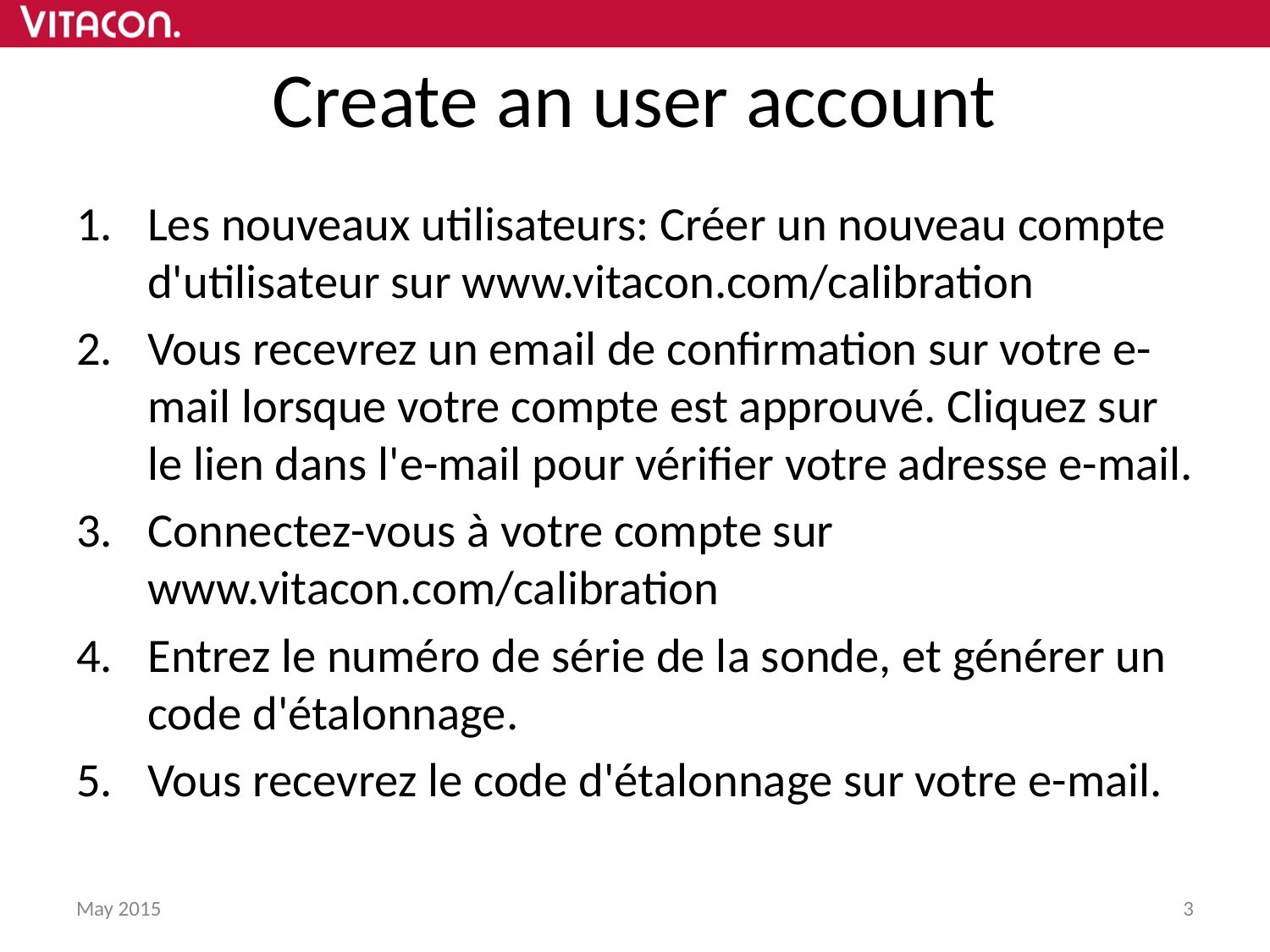

# Create an user account
Les nouveaux utilisateurs: Créer un nouveau compte d'utilisateur sur www.vitacon.com/calibration
Vous recevrez un email de confirmation sur votre e-mail lorsque votre compte est approuvé. Cliquez sur le lien dans l'e-mail pour vérifier votre adresse e-mail.
Connectez-vous à votre compte sur www.vitacon.com/calibration
Entrez le numéro de série de la sonde, et générer un code d'étalonnage.
Vous recevrez le code d'étalonnage sur votre e-mail.
May 2015
3